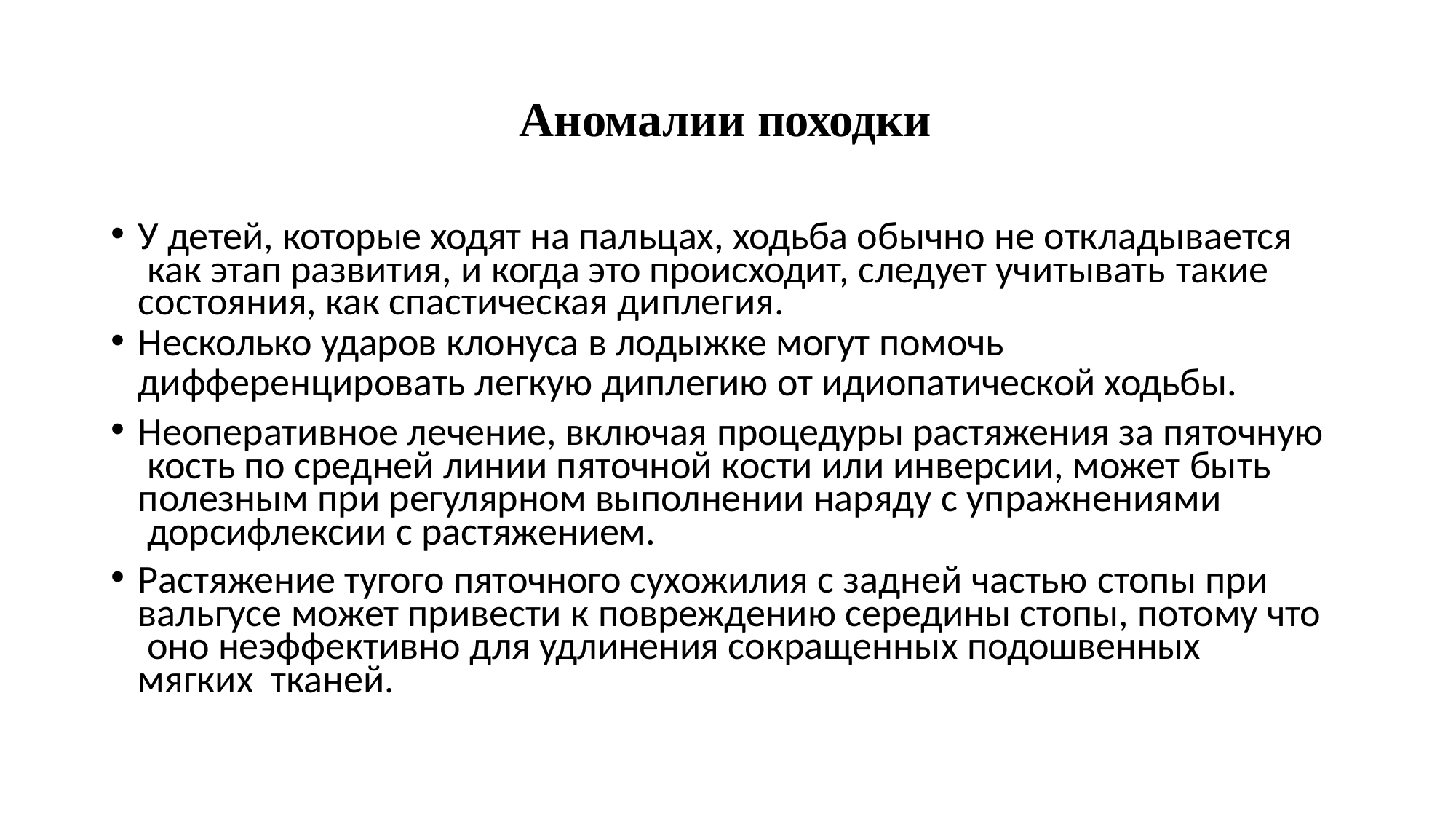

# Аномалии походки
У детей, которые ходят на пальцах, ходьба обычно не откладывается  как этап развития, и когда это происходит, следует учитывать такие
состояния, как спастическая диплегия.
Несколько ударов клонуса в лодыжке могут помочь
дифференцировать легкую диплегию от идиопатической ходьбы.
Неоперативное лечение, включая процедуры растяжения за пяточную  кость по средней линии пяточной кости или инверсии, может быть
полезным при регулярном выполнении наряду с упражнениями  дорсифлексии с растяжением.
Растяжение тугого пяточного сухожилия с задней частью стопы при  вальгусе может привести к повреждению середины стопы, потому что  оно неэффективно для удлинения сокращенных подошвенных мягких  тканей.